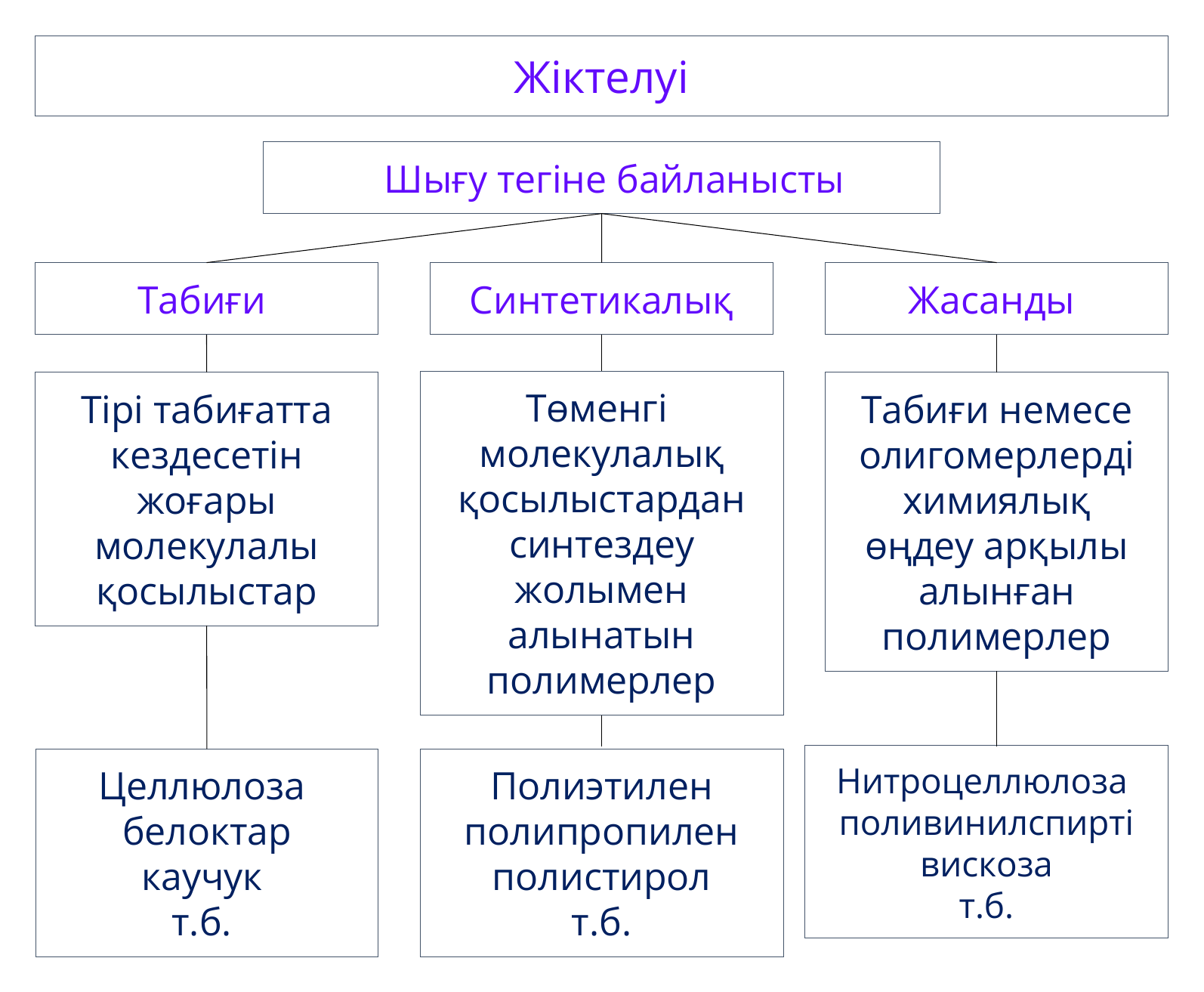

Жіктелуі
Шығу тегіне байланысты
Жасанды
Табиғи
Синтетикалық
Төменгі  молекулалық қосылыстардан синтездеу жолымен алынатын полимерлер
Тірі табиғатта кездесетін жоғары молекулалы қосылыстар
Табиғи немесе олигомерлерді химиялық өңдеу арқылы алынған полимерлер
Нитроцеллюлоза
поливинилспирті
вискоза
т.б.
Целлюлоза
белоктар
каучук
т.б.
Полиэтилен
полипропилен
полистирол
т.б.